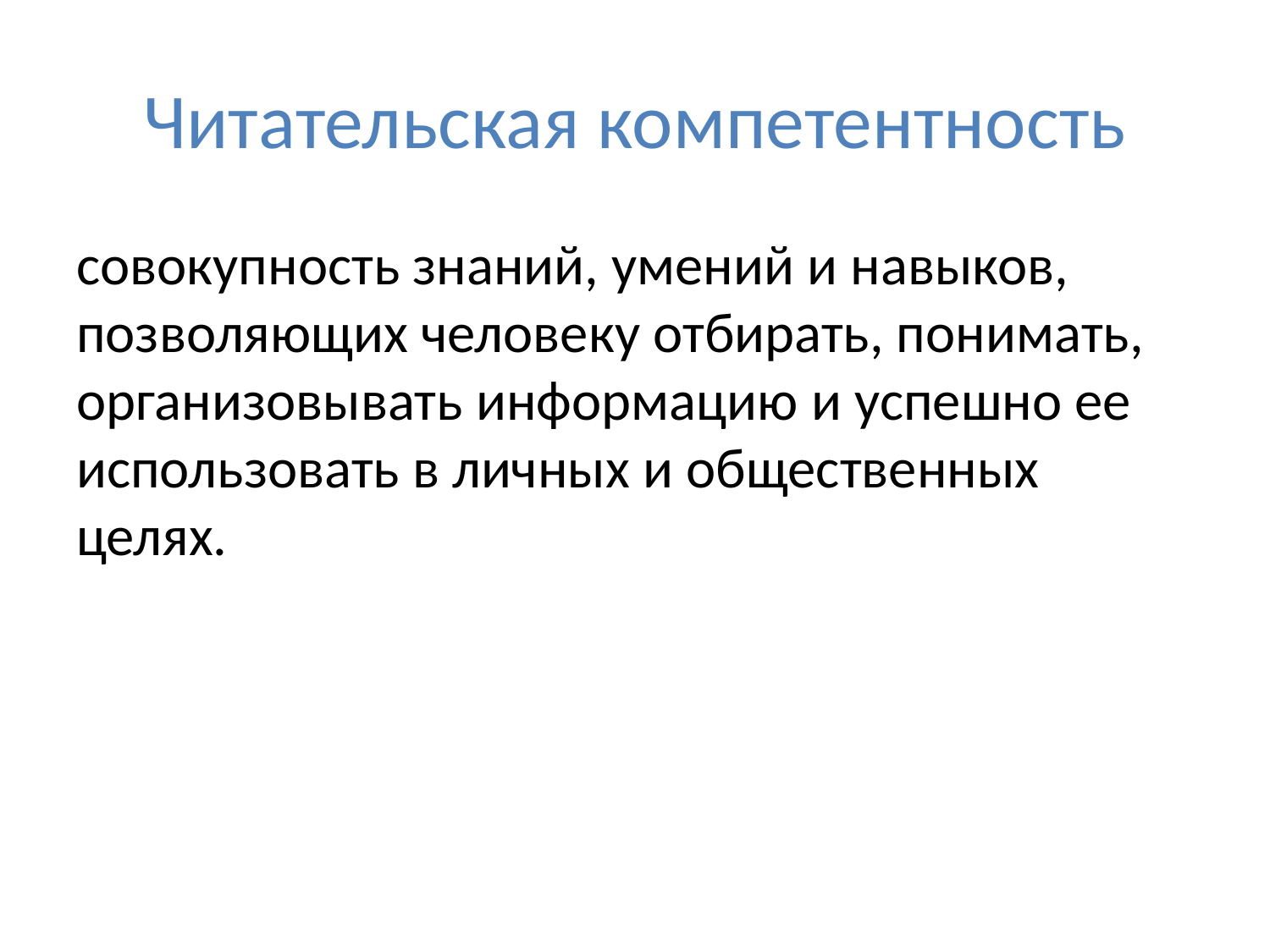

# Читательская компетентность
совокупность знаний, умений и навыков, позволяющих человеку отбирать, понимать, организовывать информацию и успешно ее использовать в личных и общественных целях.